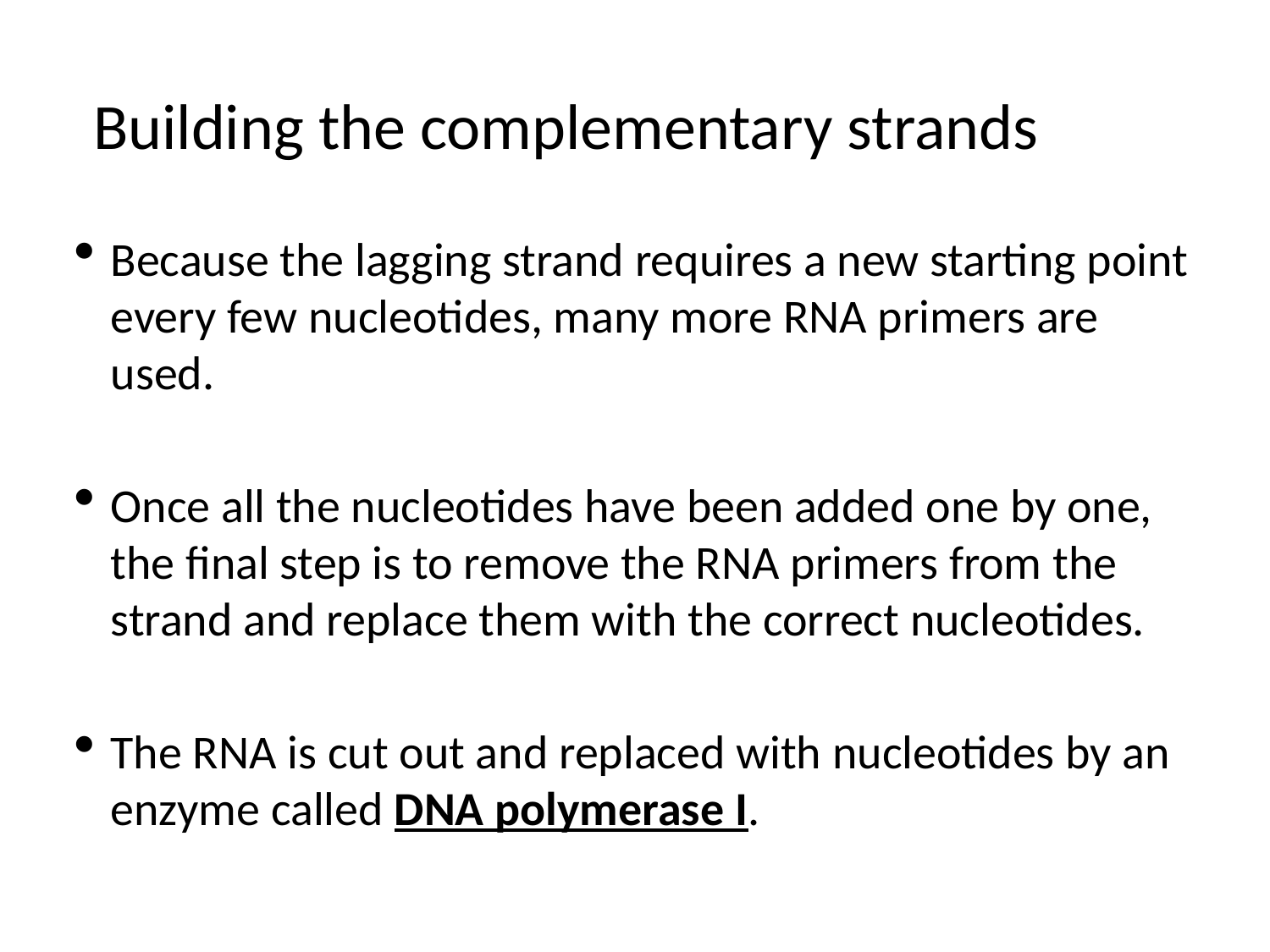

# Building the complementary strands
Because the lagging strand requires a new starting point every few nucleotides, many more RNA primers are used.

Once all the nucleotides have been added one by one, the final step is to remove the RNA primers from the strand and replace them with the correct nucleotides.

The RNA is cut out and replaced with nucleotides by an enzyme called DNA polymerase I.